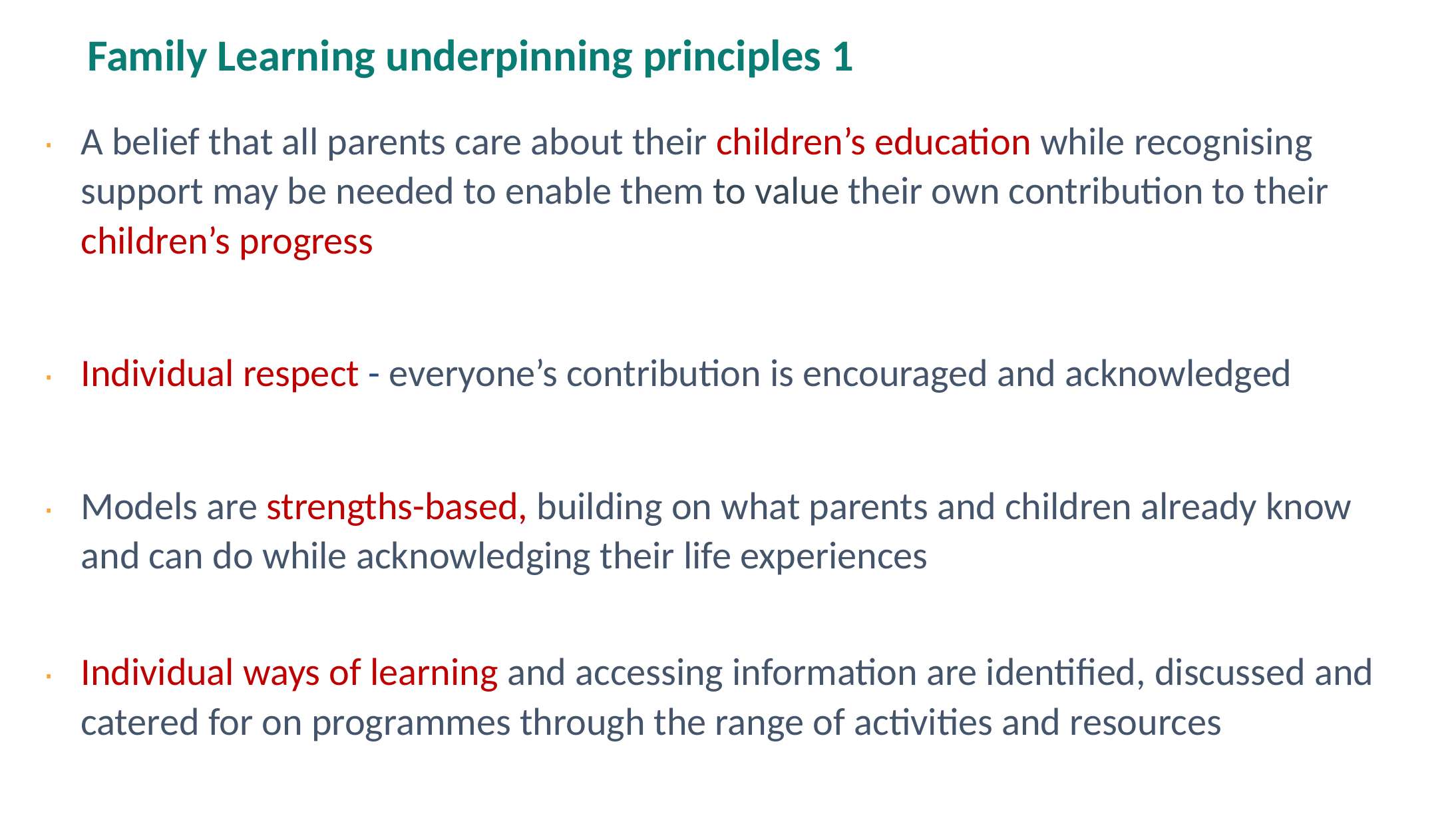

# Family Learning underpinning principles 1
A belief that all parents care about their children’s education while recognising support may be needed to enable them to value their own contribution to their children’s progress

Individual respect - everyone’s contribution is encouraged and acknowledged

Models are strengths-based, building on what parents and children already know and can do while acknowledging their life experiences

Individual ways of learning and accessing information are identified, discussed and catered for on programmes through the range of activities and resources